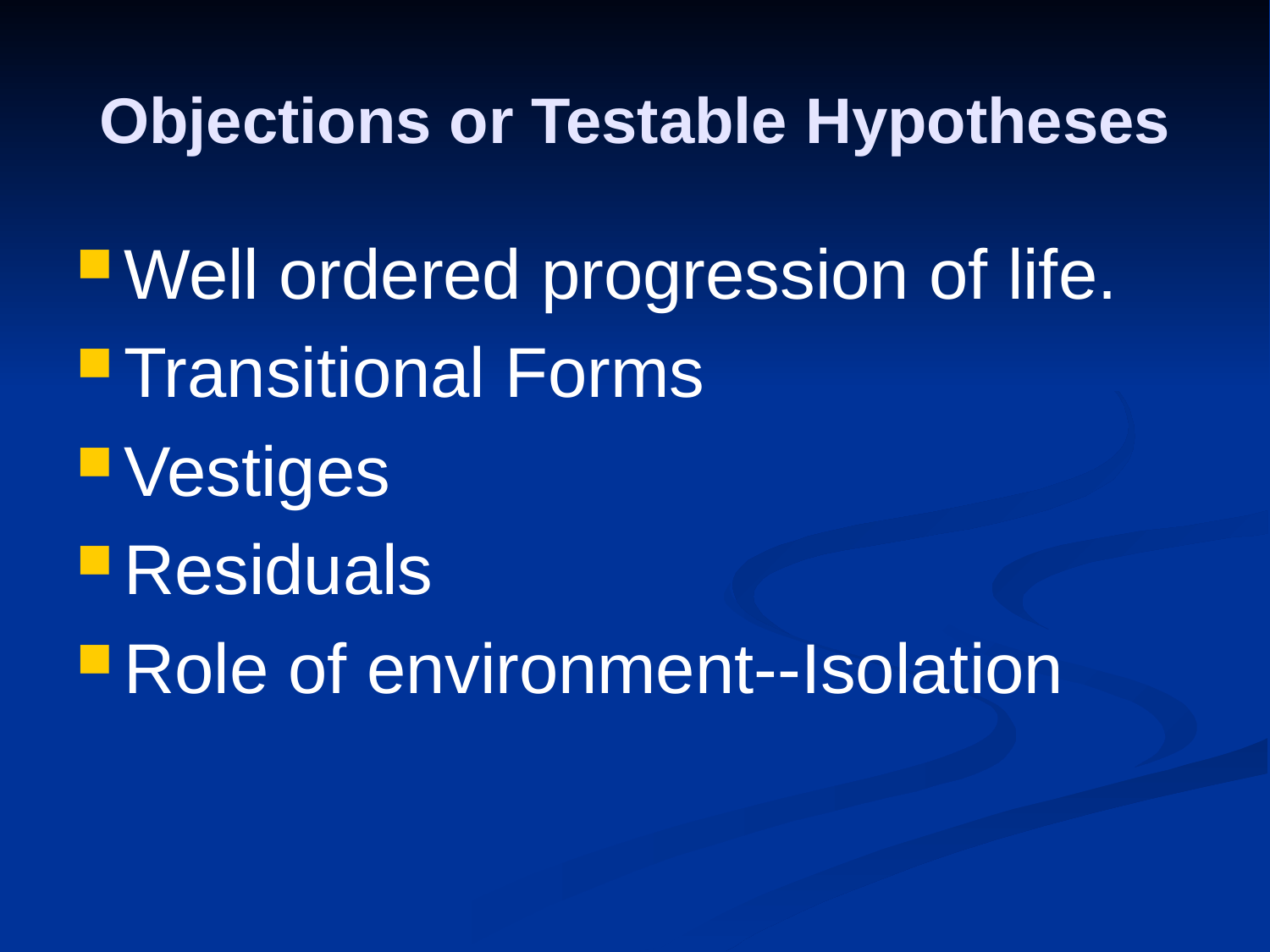

# Objections or Testable Hypotheses
Well ordered progression of life.
Transitional Forms
Vestiges
Residuals
Role of environment--Isolation